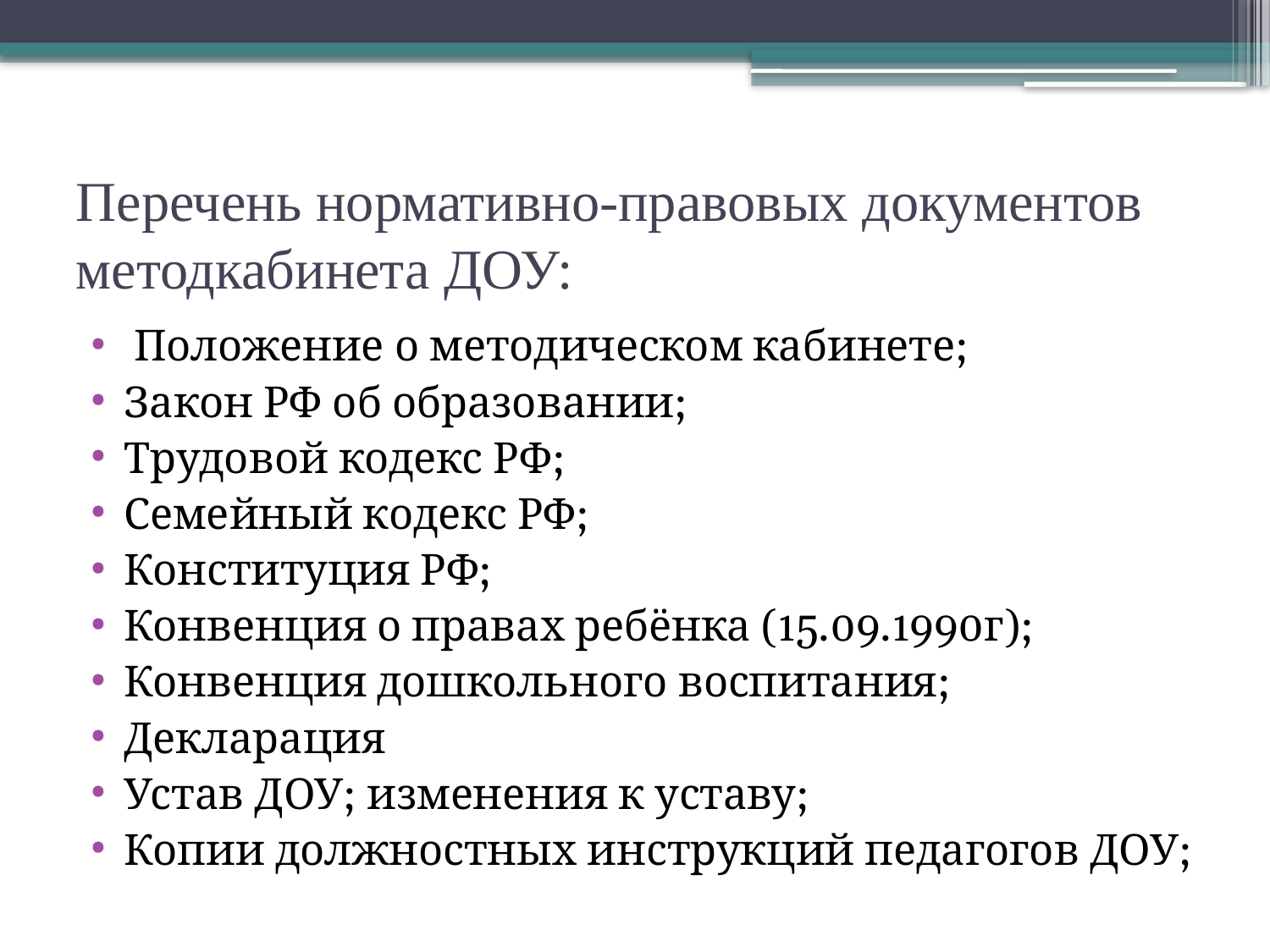

# Перечень нормативно-правовых документов методкабинета ДОУ:
 Положение о методическом кабинете;
Закон РФ об образовании;
Трудовой кодекс РФ;
Семейный кодекс РФ;
Конституция РФ;
Конвенция о правах ребёнка (15.09.1990г);
Конвенция дошкольного воспитания;
Декларация
Устав ДОУ; изменения к уставу;
Копии должностных инструкций педагогов ДОУ;